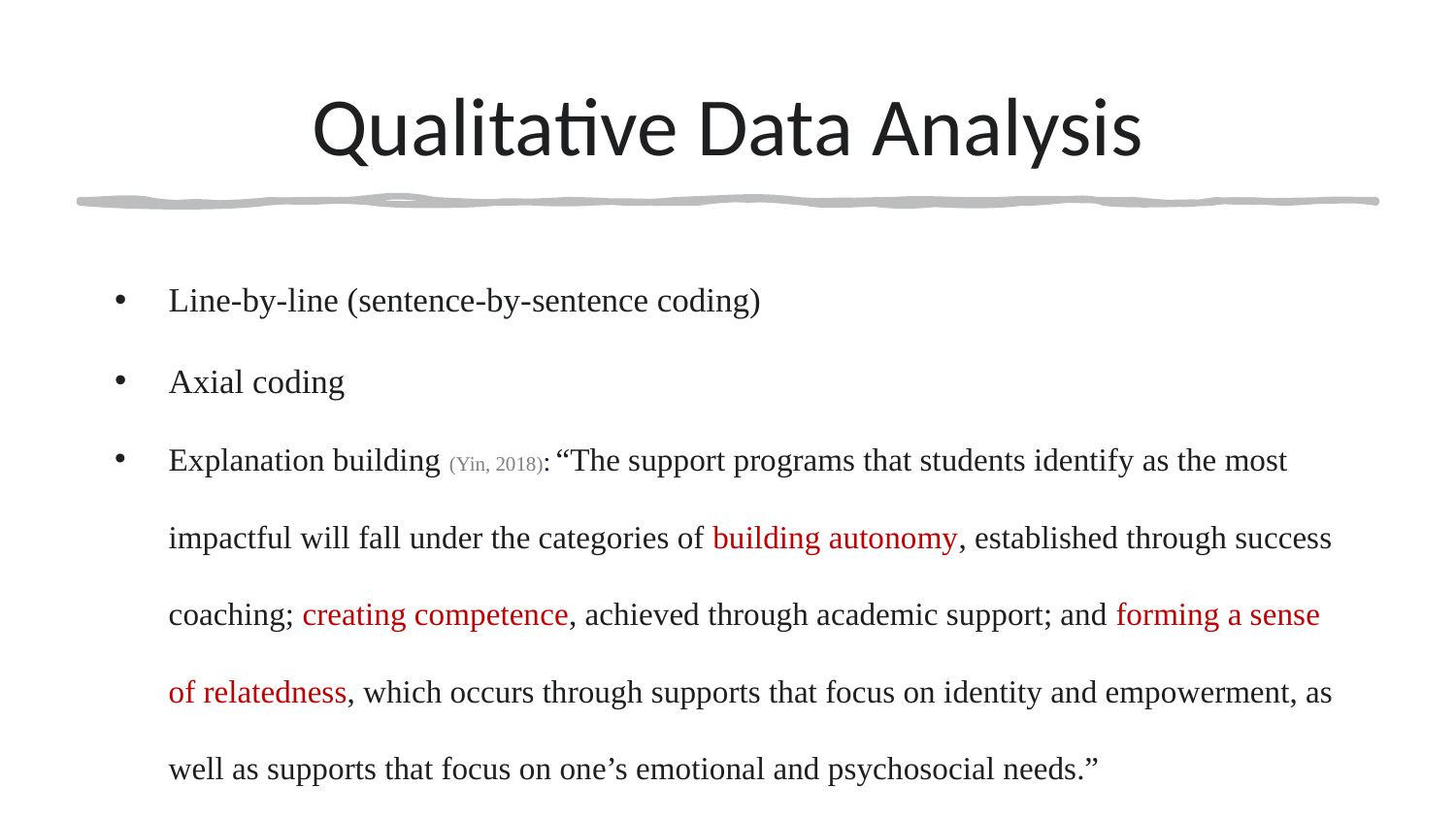

# Qualitative Data Analysis

Line-by-line (sentence-by-sentence coding)
Axial coding
Explanation building (Yin, 2018): “The support programs that students identify as the most impactful will fall under the categories of building autonomy, established through success coaching; creating competence, achieved through academic support; and forming a sense of relatedness, which occurs through supports that focus on identity and empowerment, as well as supports that focus on one’s emotional and psychosocial needs.”